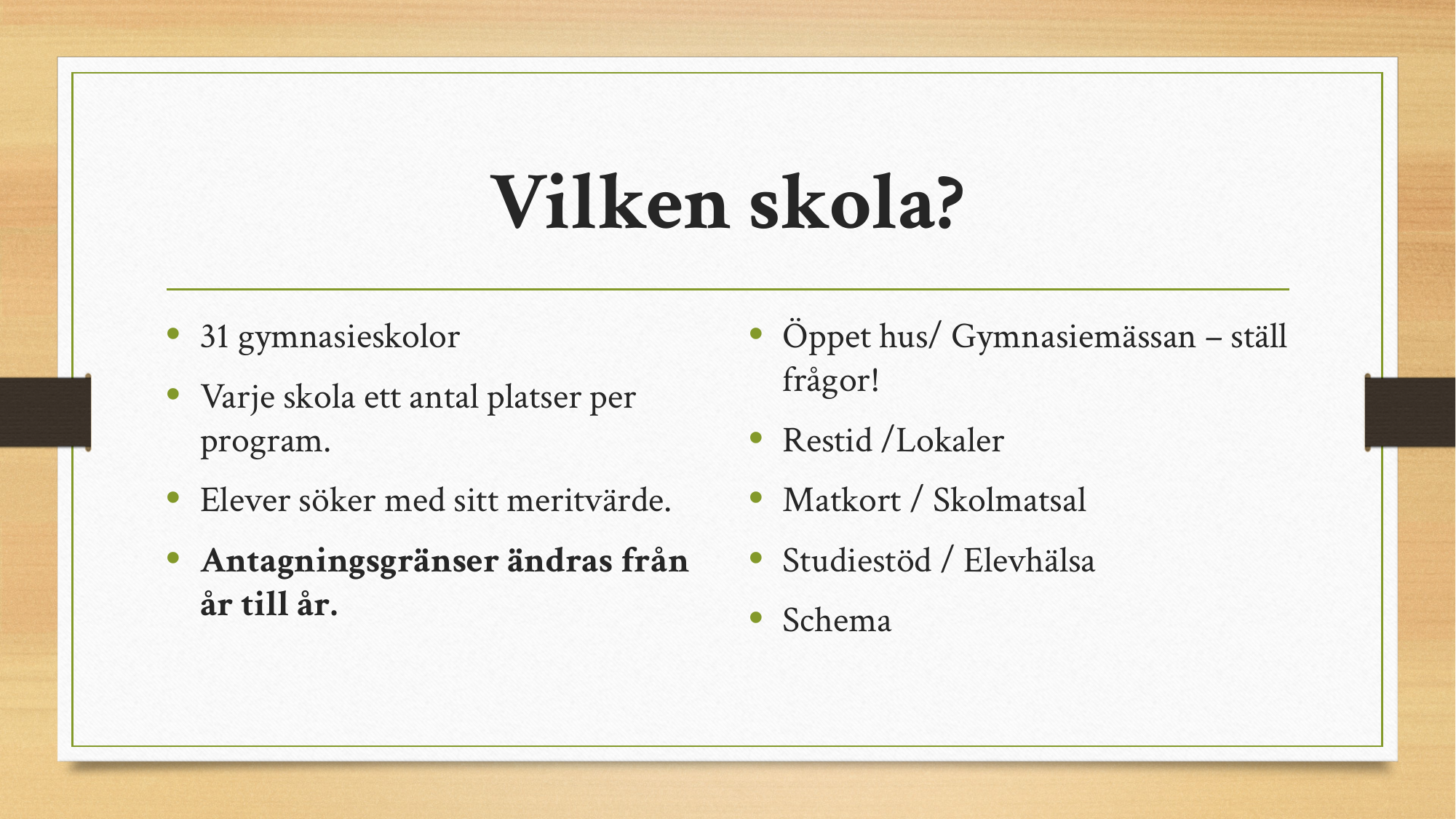

# Vilken skola?
Öppet hus/ Gymnasiemässan – ställ frågor!
Restid /Lokaler
Matkort / Skolmatsal
Studiestöd / Elevhälsa
Schema

31 gymnasieskolor
Varje skola ett antal platser per program.
Elever söker med sitt meritvärde.
Antagningsgränser ändras från år till år.